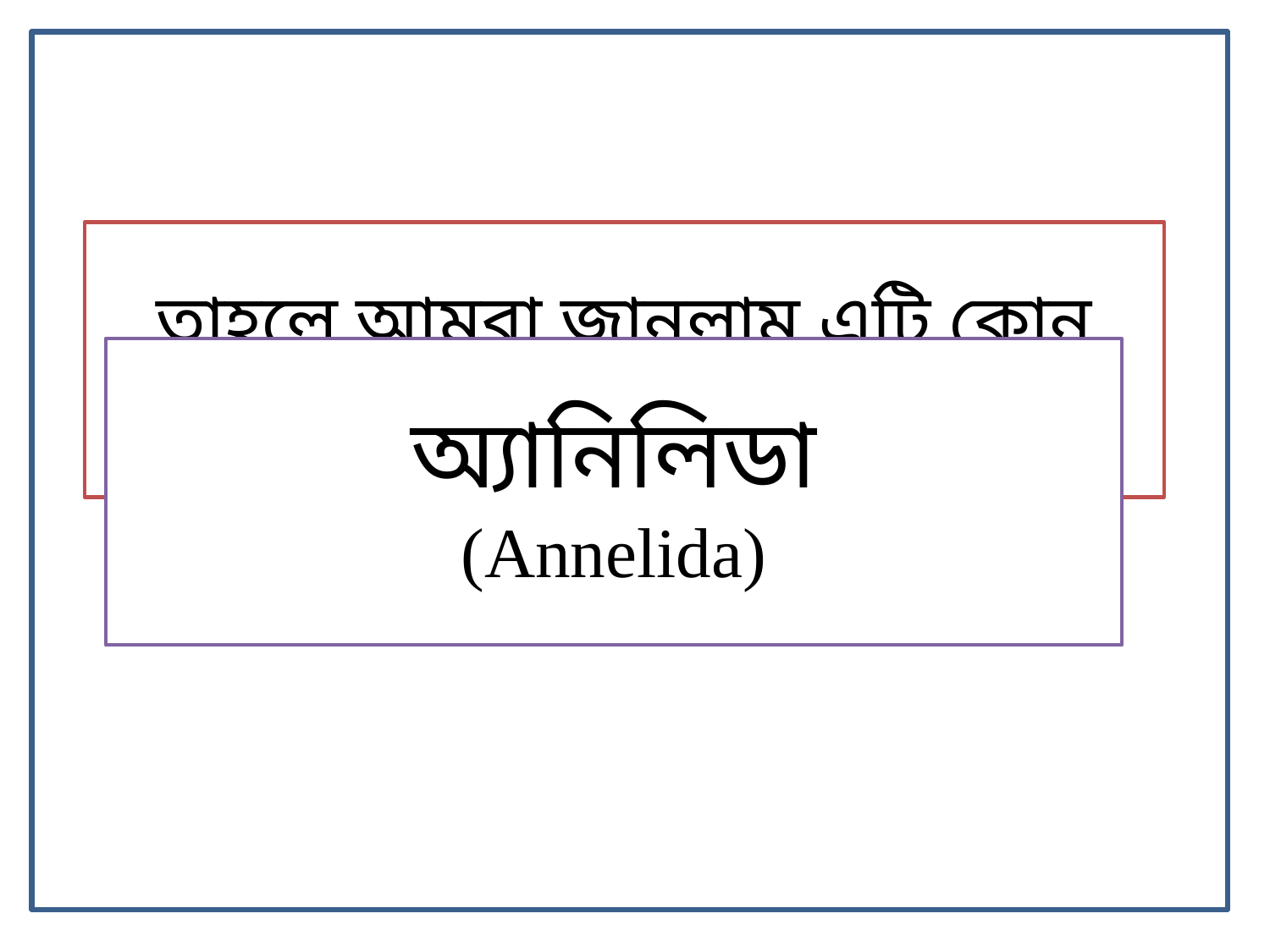

তাহলে আমরা জানলাম এটি কোন পর্বের প্রাণি
অ্যানিলিডা
(Annelida)